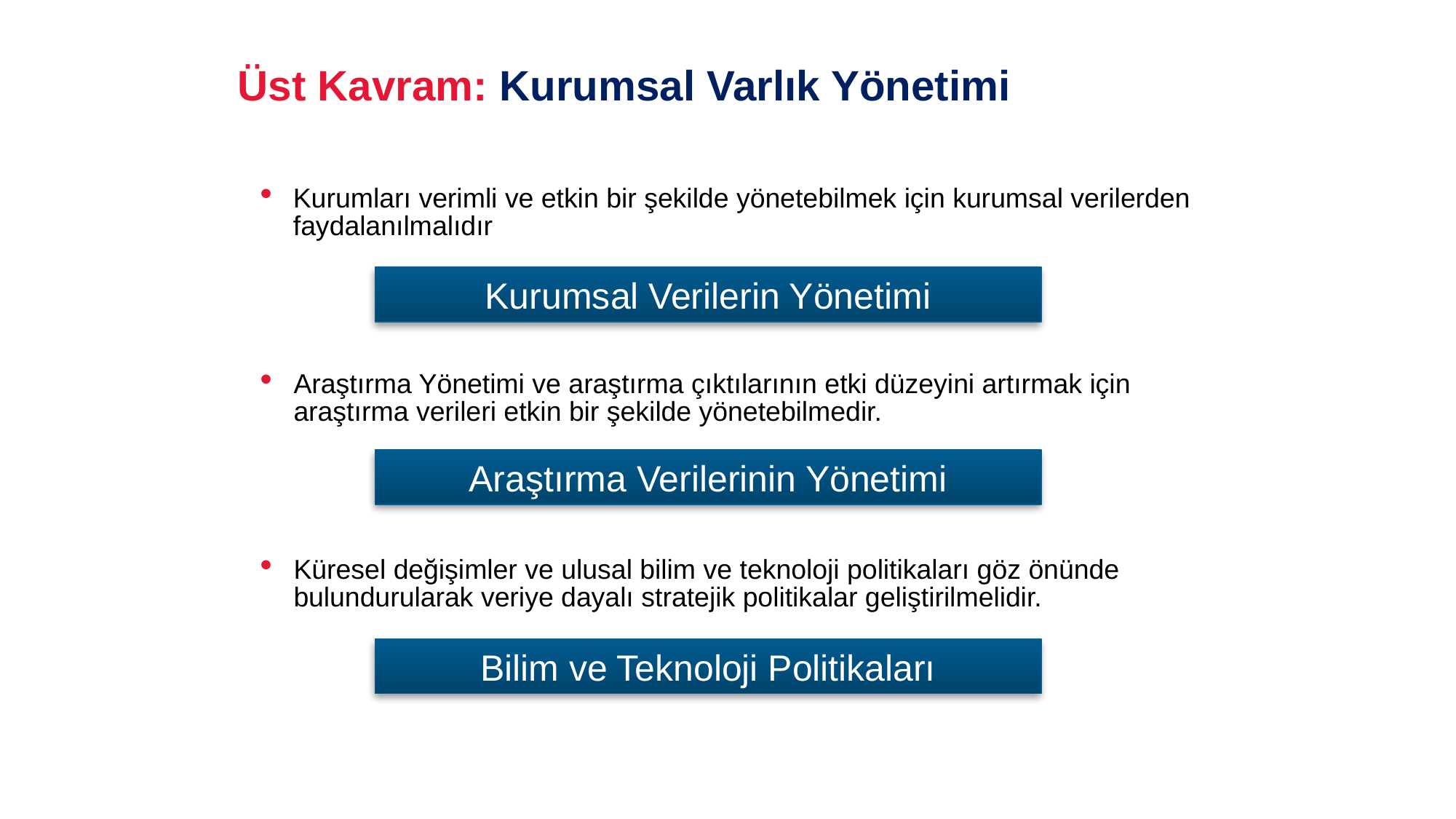

Üst Kavram: Kurumsal Varlık Yönetimi
Kurumları verimli ve etkin bir şekilde yönetebilmek için kurumsal verilerden faydalanılmalıdır
Kurumsal Verilerin Yönetimi
Araştırma Yönetimi ve araştırma çıktılarının etki düzeyini artırmak için araştırma verileri etkin bir şekilde yönetebilmedir.
Araştırma Verilerinin Yönetimi
Küresel değişimler ve ulusal bilim ve teknoloji politikaları göz önünde bulundurularak veriye dayalı stratejik politikalar geliştirilmelidir.
Bilim ve Teknoloji Politikaları